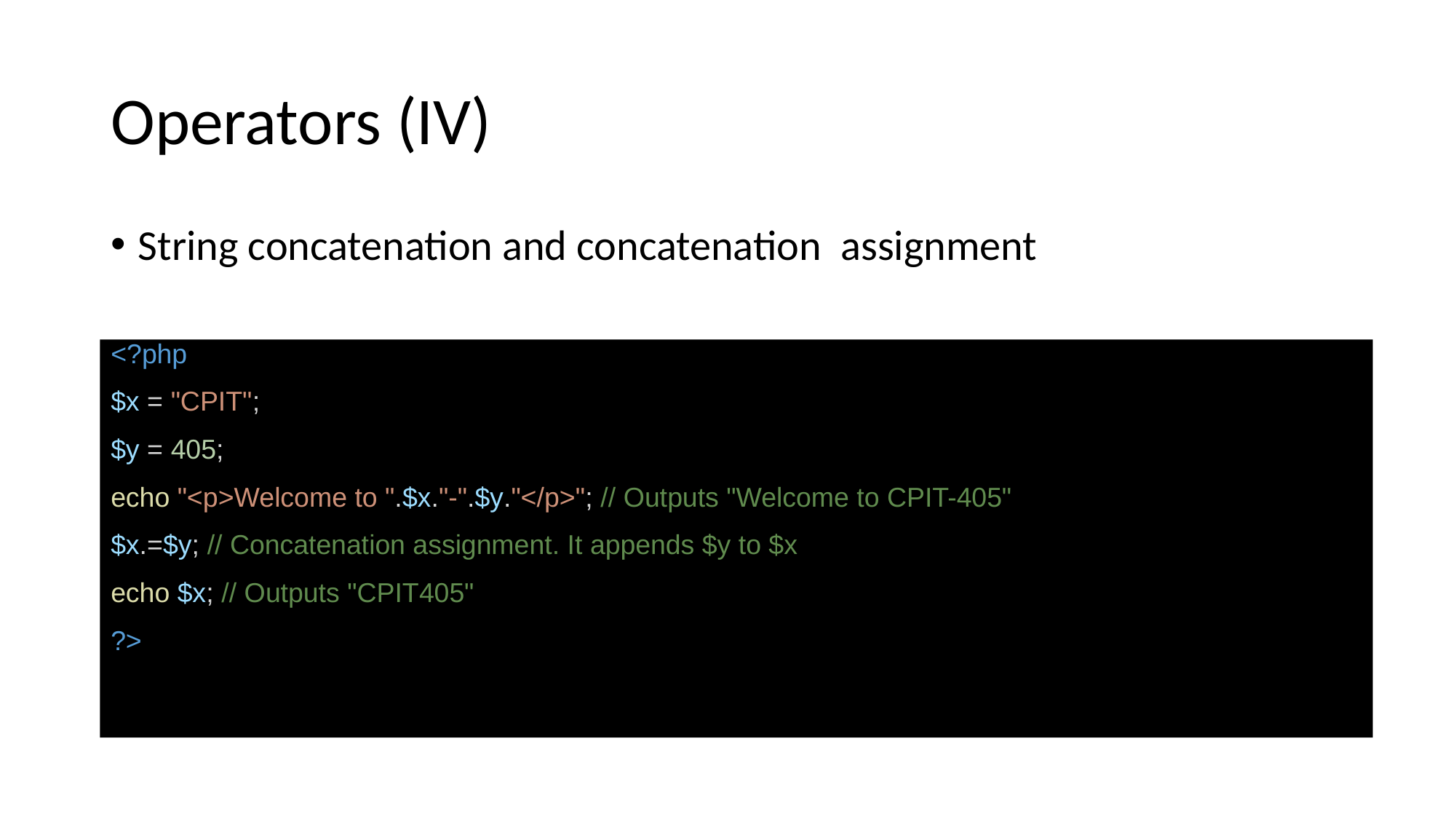

# Operators (IV)
String concatenation and concatenation  assignment

<?php

$x = "CPIT";

$y = 405;

echo "<p>Welcome to ".$x."-".$y."</p>"; // Outputs "Welcome to CPIT-405"

$x.=$y; // Concatenation assignment. It appends $y to $x

echo $x; // Outputs "CPIT405"

?>